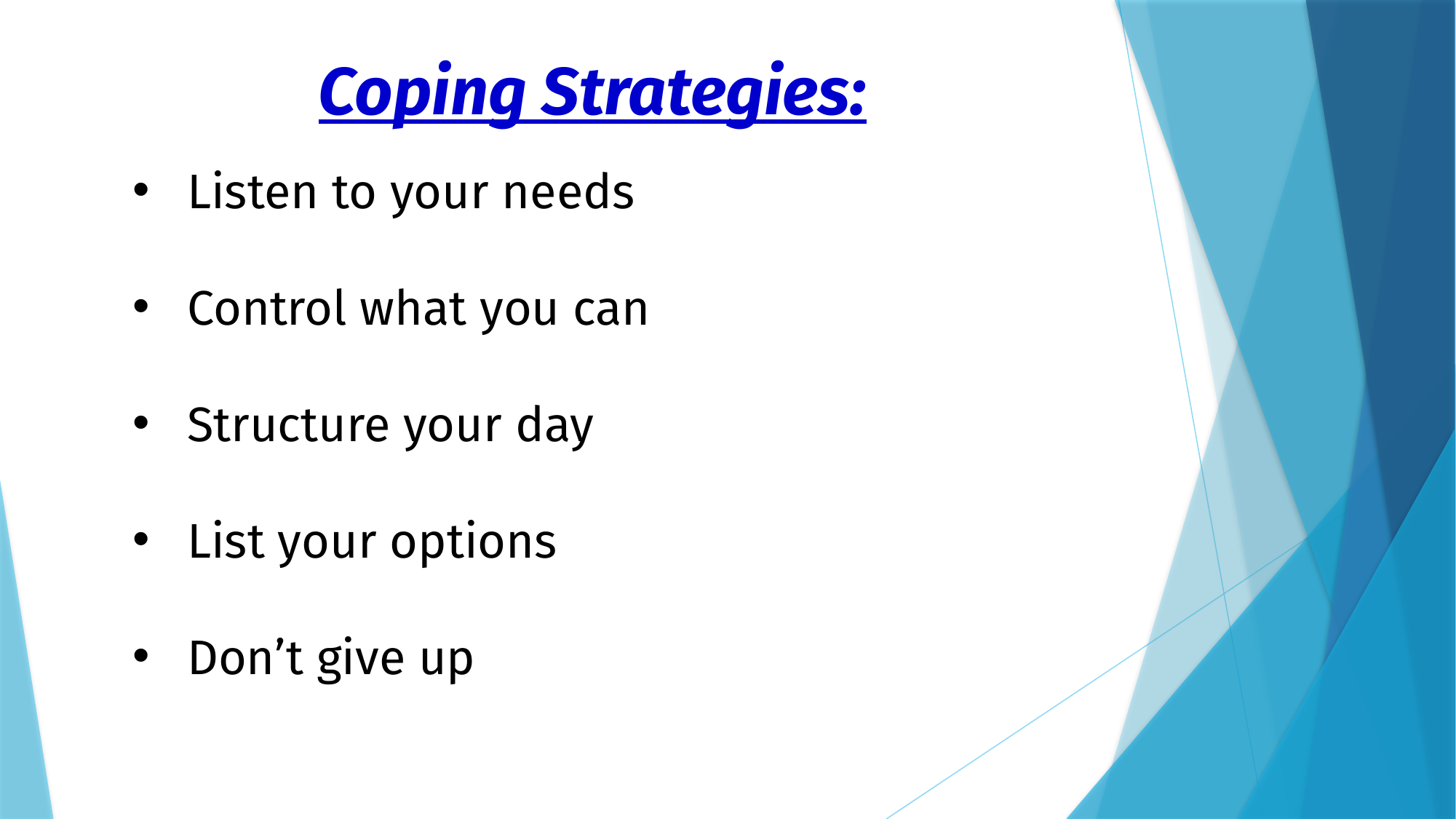

Coping Strategies:
Listen to your needs

Control what you can

Structure your day

List your options

Don’t give up